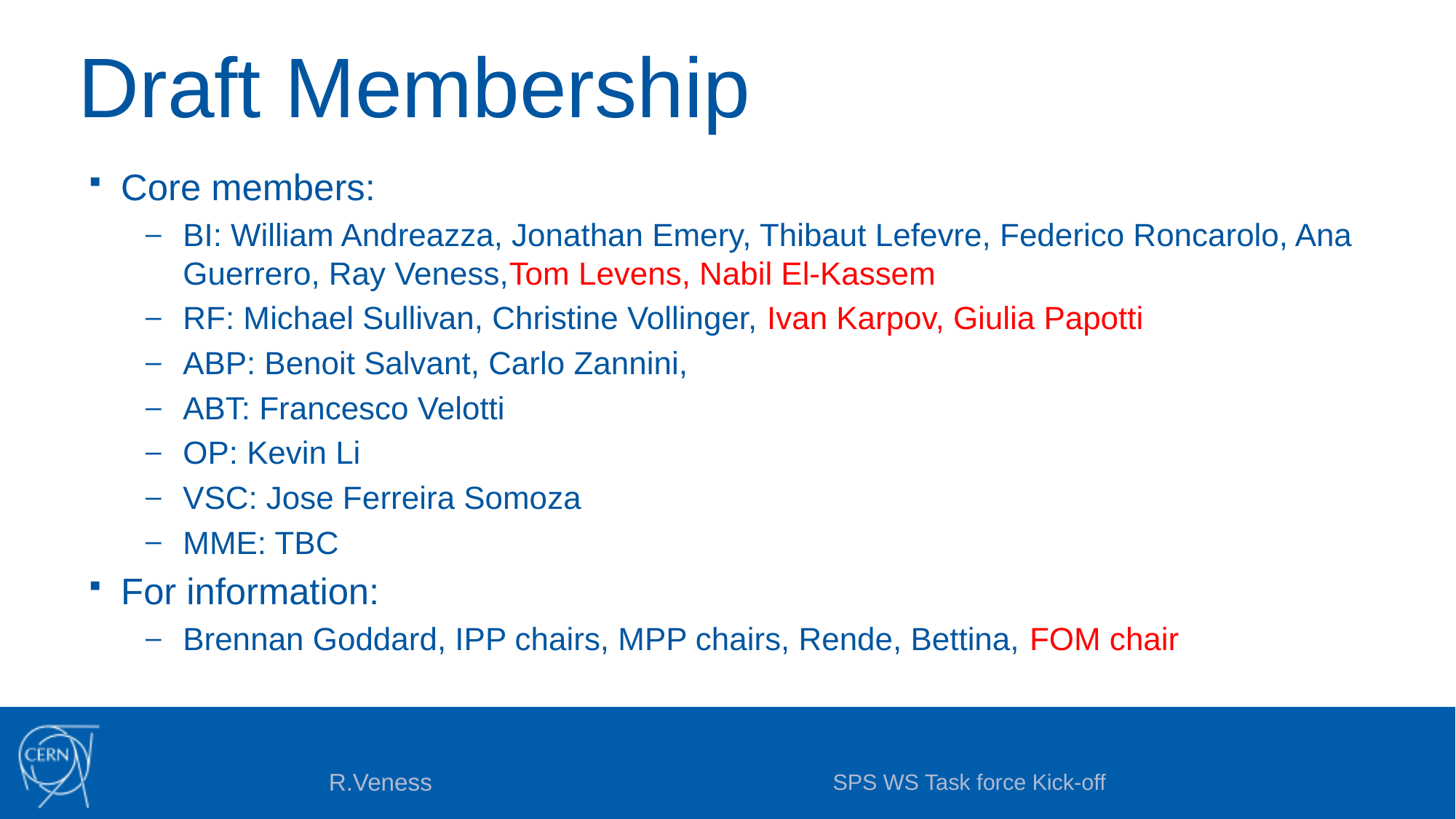

# Draft Membership
Core members:
BI: William Andreazza, Jonathan Emery, Thibaut Lefevre, Federico Roncarolo, Ana Guerrero, Ray Veness,Tom Levens, Nabil El-Kassem
RF: Michael Sullivan, Christine Vollinger, Ivan Karpov, Giulia Papotti
ABP: Benoit Salvant, Carlo Zannini,
ABT: Francesco Velotti
OP: Kevin Li
VSC: Jose Ferreira Somoza
MME: TBC
For information:
Brennan Goddard, IPP chairs, MPP chairs, Rende, Bettina, FOM chair

SPS WS Task force Kick-off
R.Veness